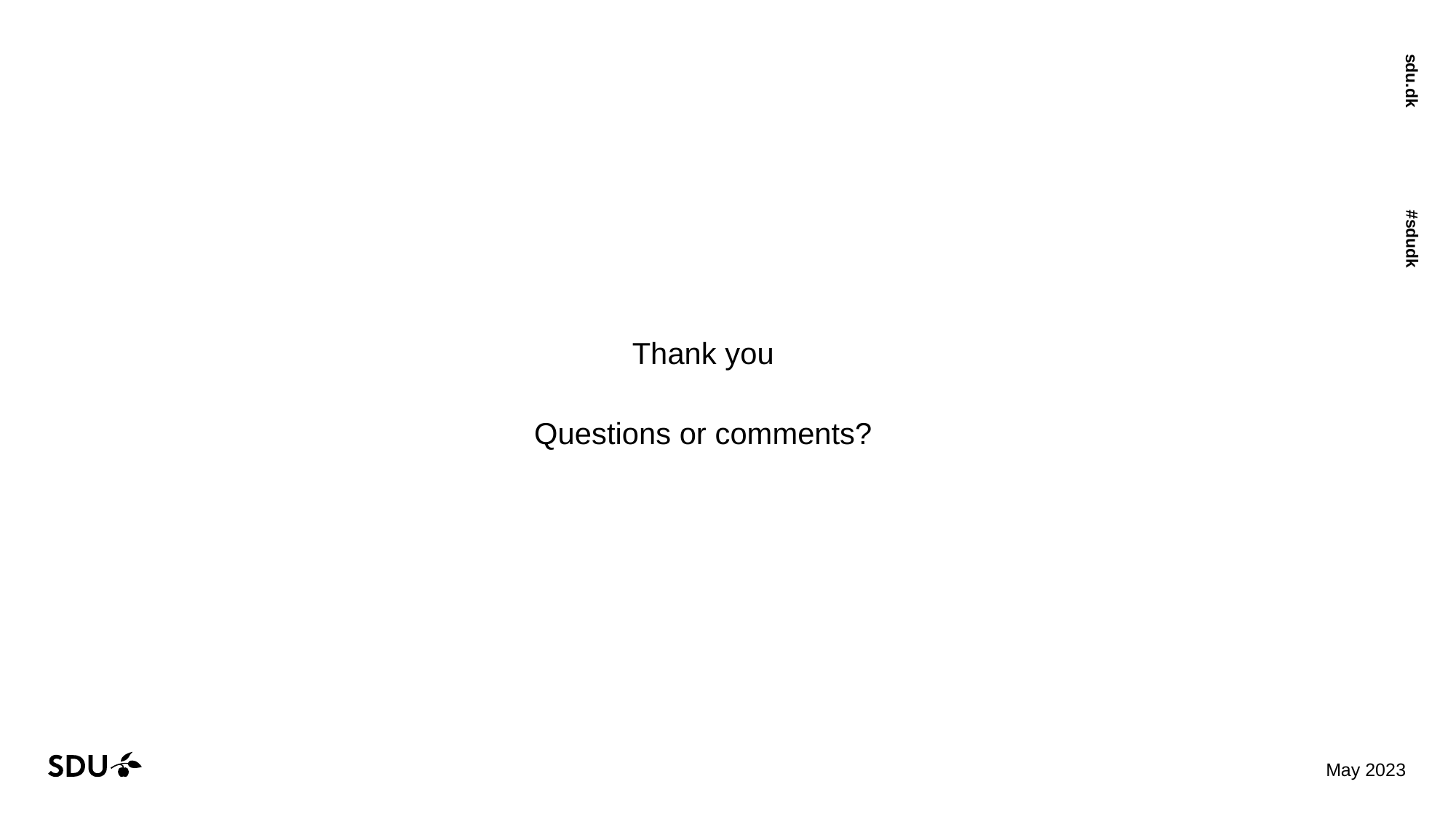

#

Thank you

Questions or comments?

23/05/2023
9